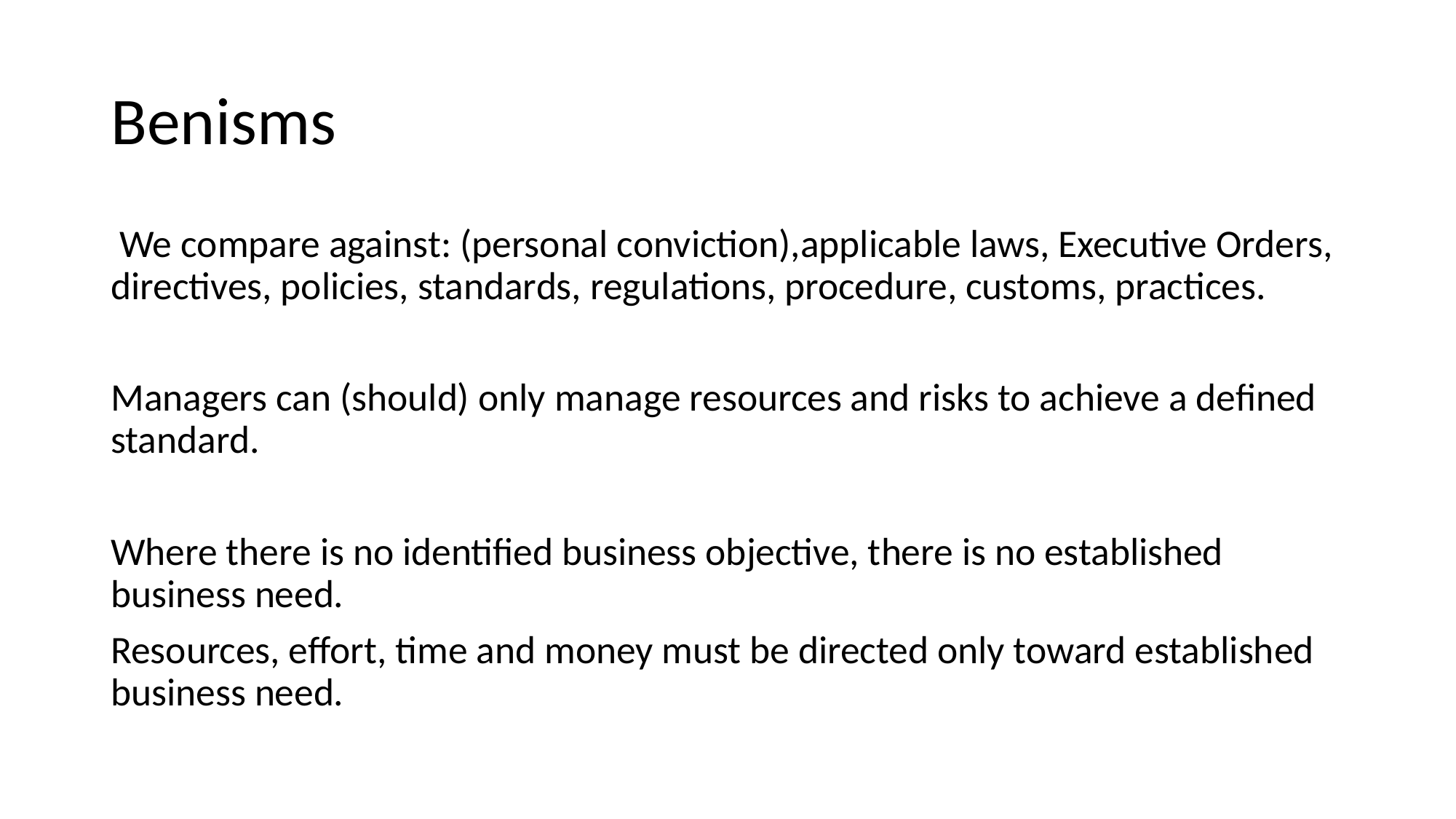

# Benisms
 We compare against: (personal conviction),applicable laws, Executive Orders, directives, policies, standards, regulations, procedure, customs, practices.

Managers can (should) only manage resources and risks to achieve a defined standard.

Where there is no identified business objective, there is no established business need.
Resources, effort, time and money must be directed only toward established business need.